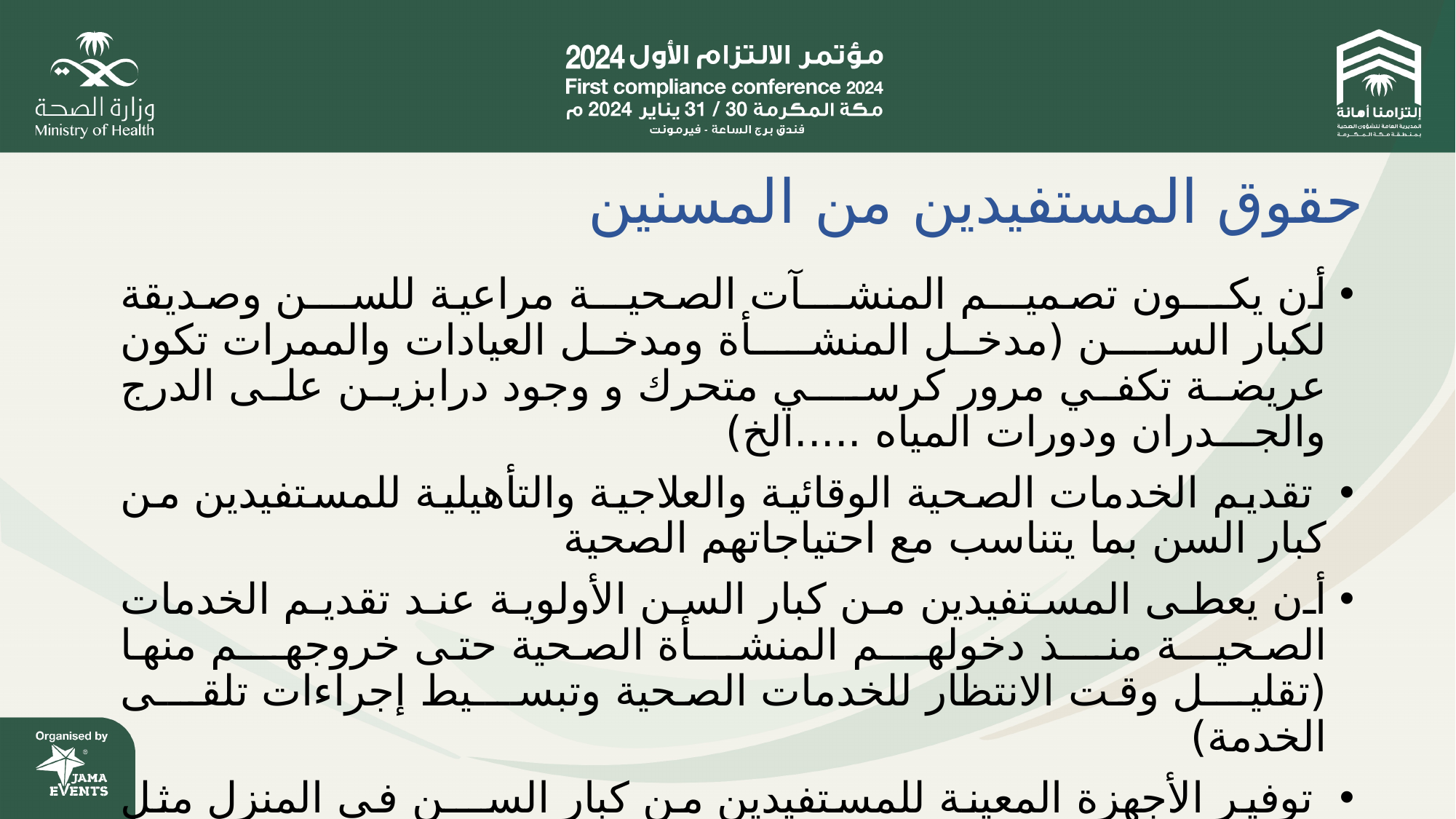

# حقوق المستفيدين من المسنين
أن يكـــون تصميـــم المنشـــآت الصحيـــة مراعية للســـن وصديقة لكبار الســـن (مدخل المنشـــأة ومدخل العيادات والممرات تكون عريضة تكفي مرور كرســـي متحرك و وجود درابزين على الدرج والجـــدران ودورات المياه .....الخ)
 تقديم الخدمات الصحية الوقائية والعلاجية والتأهيلية للمستفيدين من كبار السن بما يتناسب مع احتياجاتهم الصحية
أن يعطى المستفيدين من كبار السن الأولوية عند تقديم الخدمات الصحيـــة منـــذ دخولهـــم المنشـــأة الصحية حتى خروجهـــم منها (تقليـــل وقت الانتظار للخدمات الصحية وتبســـيط إجراءات تلقـــى الخدمة)
 توفير الأجهزة المعينة للمستفيدين من كبار الســـن في المنزل مثل الكرسي المتحرك، العكاز ذو القاعدة الثلاثية, النظارات والسماعات الطبية.